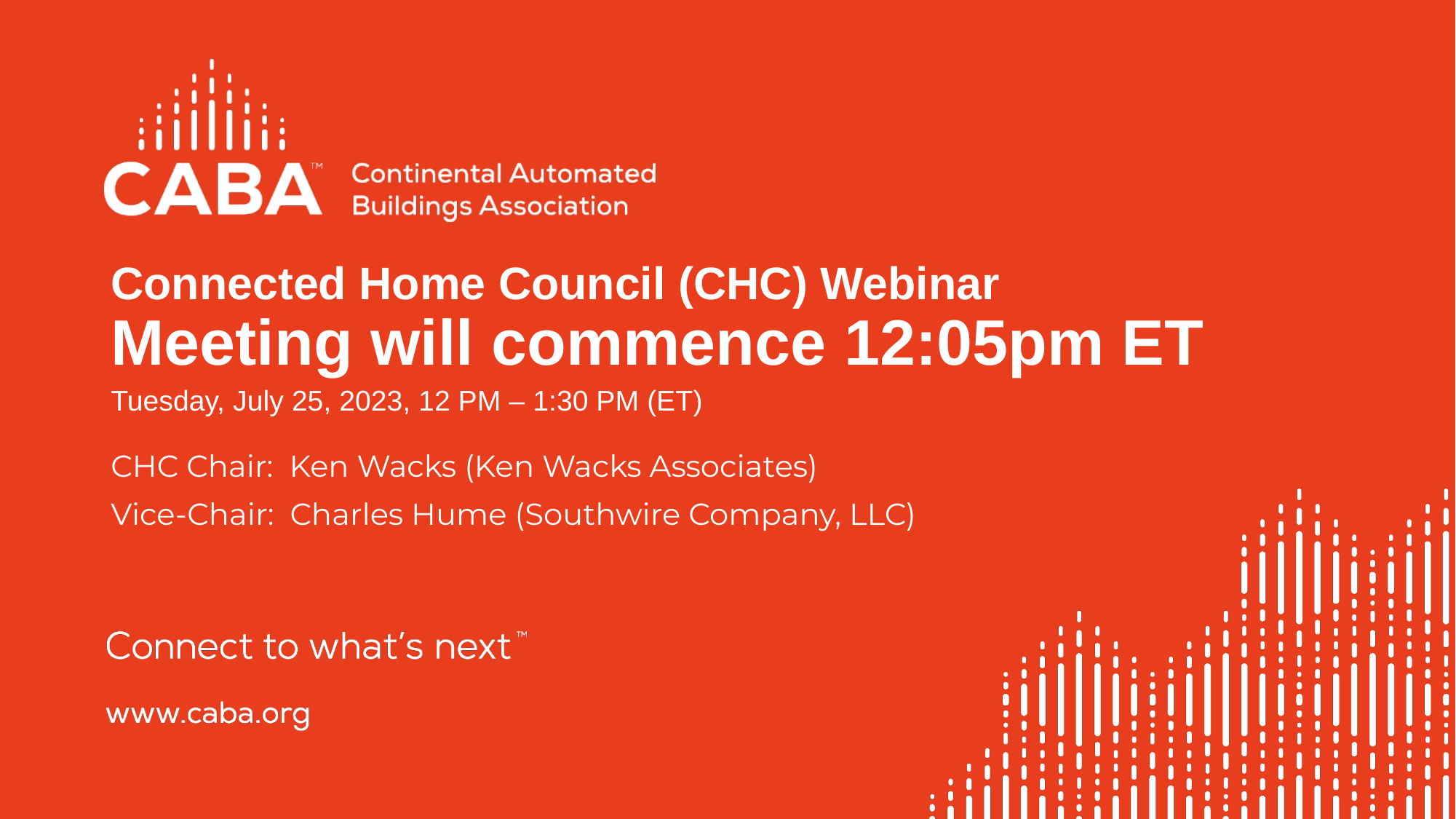

# Connected Home Council (CHC) Webinar Meeting will commence 12:05pm ET Tuesday, July 25, 2023, 12 PM – 1:30 PM (ET)
CHC Chair:  Ken Wacks (Ken Wacks Associates)
Vice-Chair:  Charles Hume (Southwire Company, LLC)